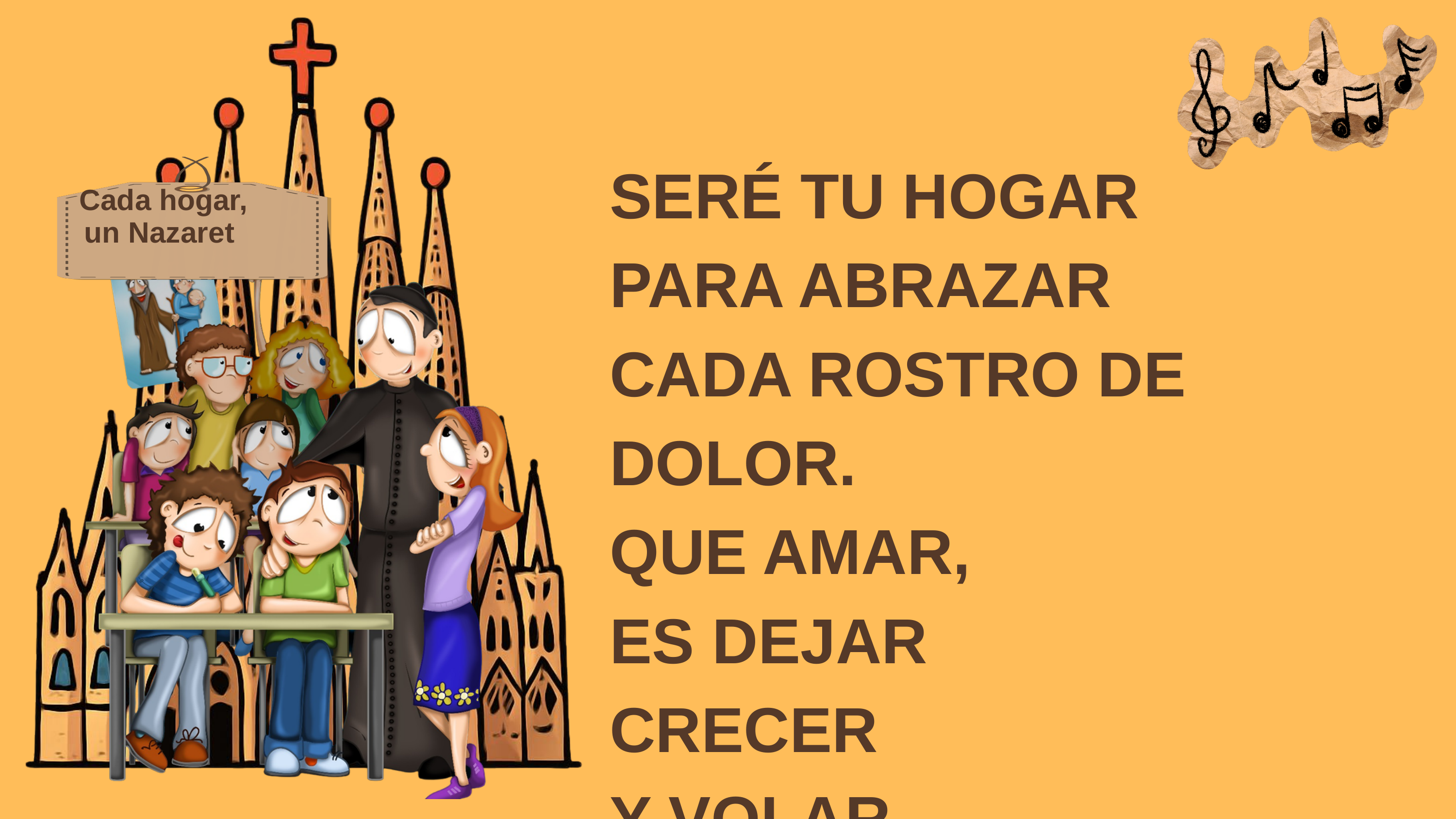

Cada hogar,
un Nazaret

SERÉ TU HOGAR
PARA ABRAZAR
CADA ROSTRO DE DOLOR.
QUE AMAR,
ES DEJAR
CRECER
Y VOLAR.